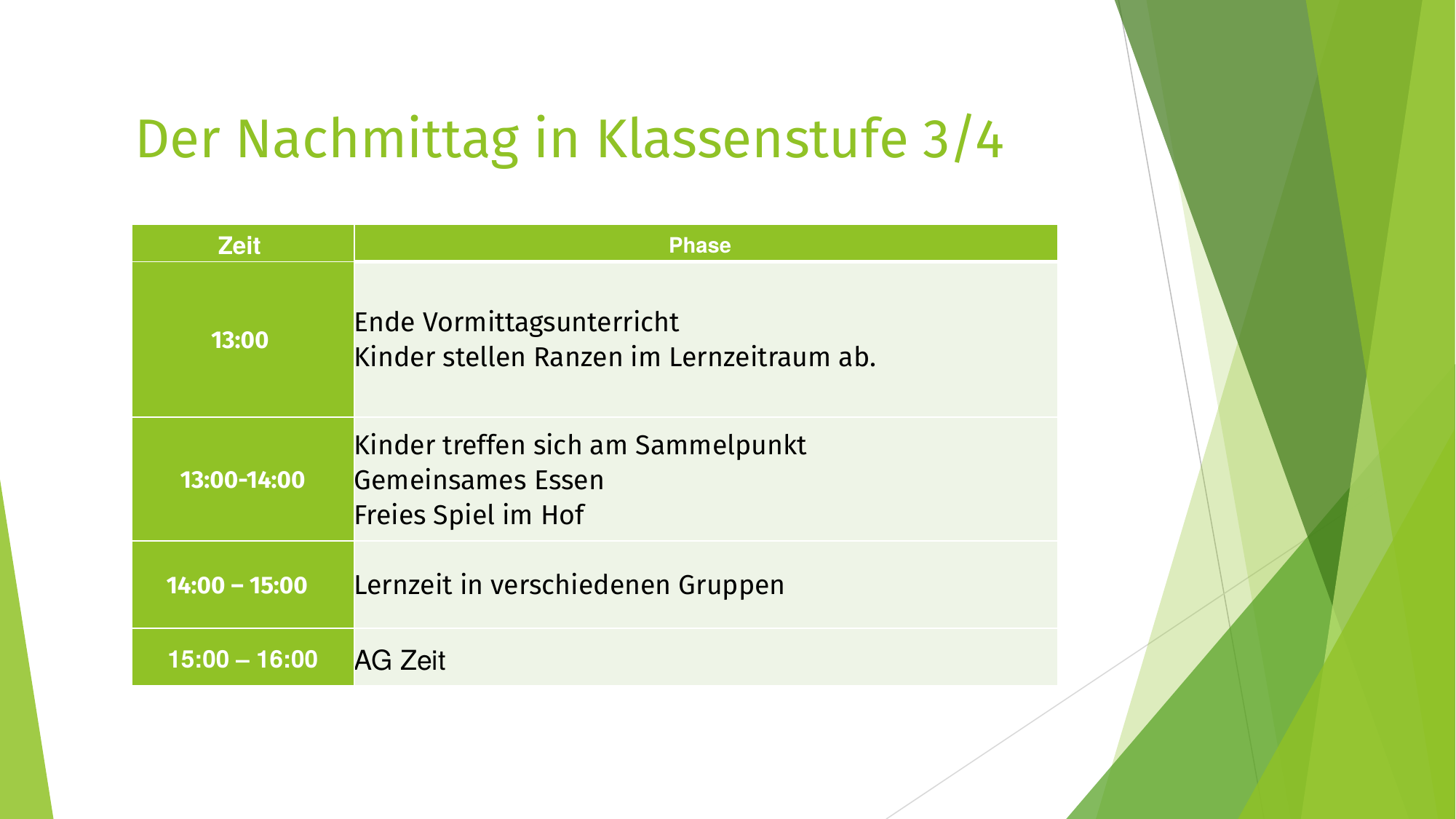

# Der Nachmittag in Klassenstufe 3/4
| Zeit | Phase |
| --- | --- |
| 13:00 | Ende Vormittagsunterricht Kinder stellen Ranzen im Lernzeitraum ab. |
| 13:00-14:00 | Kinder treffen sich am Sammelpunkt Gemeinsames Essen Freies Spiel im Hof |
| 14:00 – 15:00 | Lernzeit in verschiedenen Gruppen |
| 15:00 – 16:00 | AG Zeit |